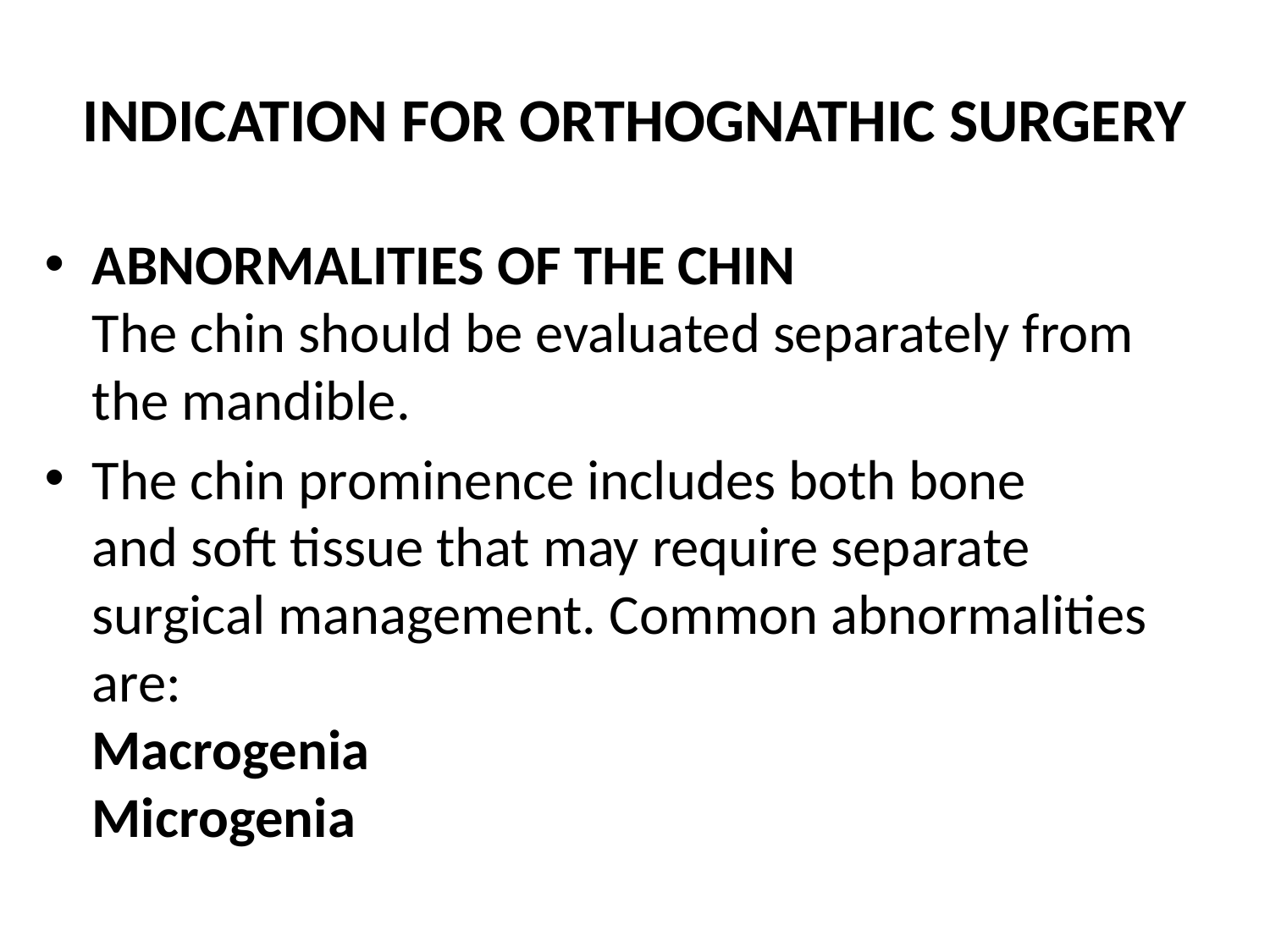

# INDICATION FOR ORTHOGNATHIC SURGERY
ABNORMALITIES OF THE CHIN
The chin should be evaluated separately from the mandible.
The chin prominence includes both bone
and soft tissue that may require separate surgical management. Common abnormalities are:
Macrogenia
Microgenia